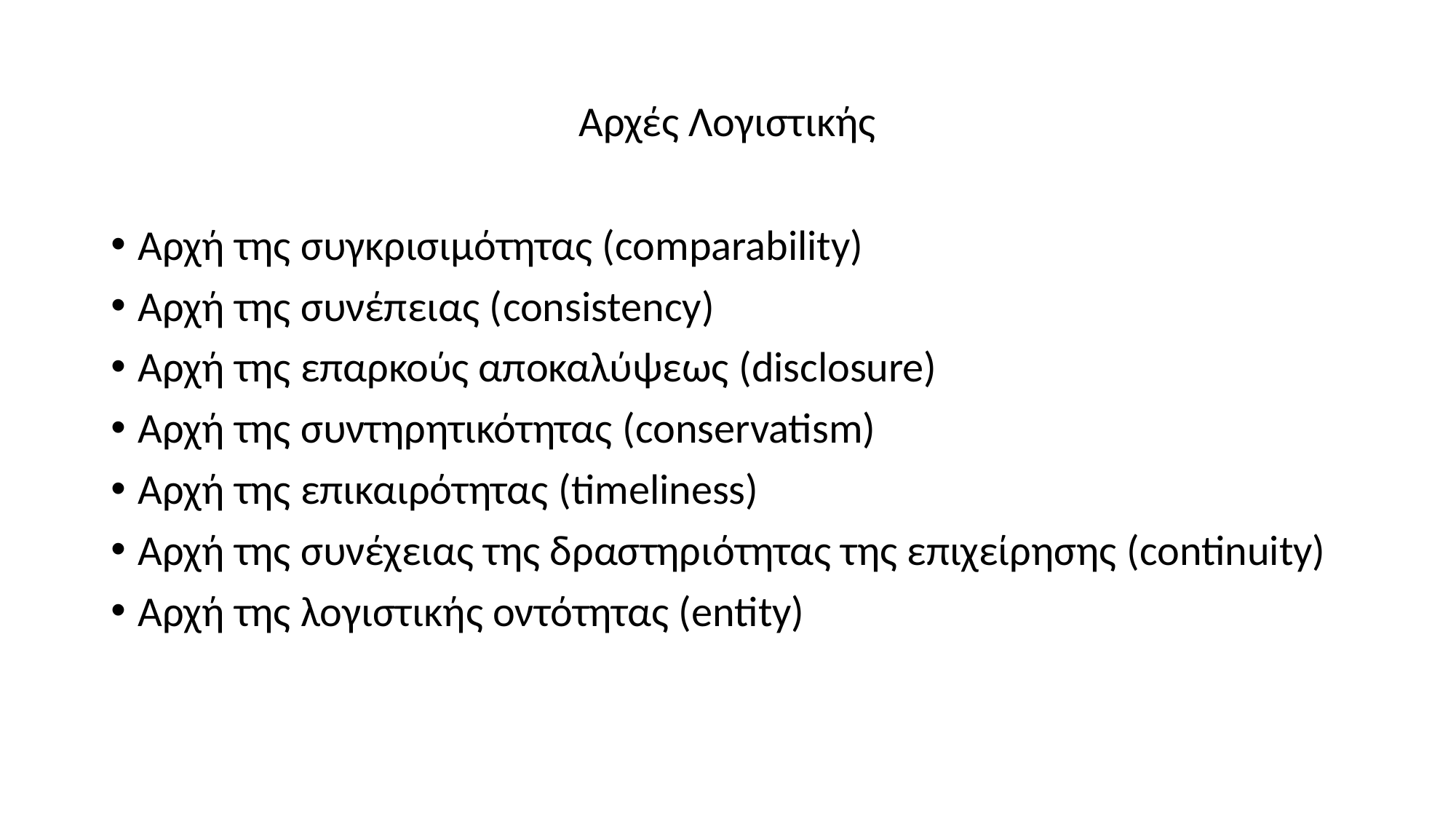

# Αρχές Λογιστικής
Αρχή της συγκρισιμότητας (comparability)
Αρχή της συνέπειας (consistency)
Αρχή της επαρκούς αποκαλύψεως (disclosure)
Αρχή της συντηρητικότητας (conservatism)
Αρχή της επικαιρότητας (timeliness)
Αρχή της συνέχειας της δραστηριότητας της επιχείρησης (continuity)
Αρχή της λογιστικής οντότητας (entity)